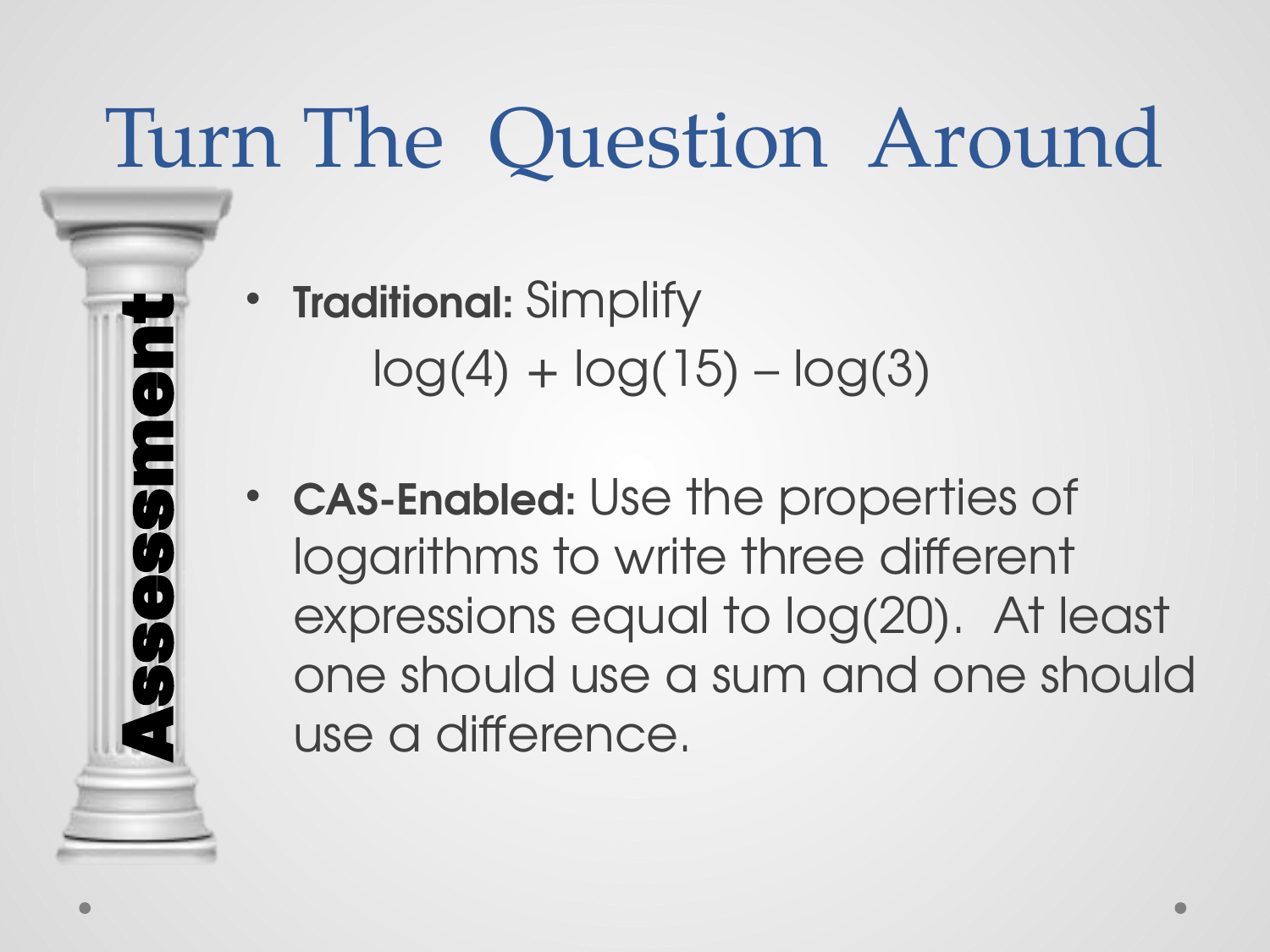

# Turn The                    Around
Question
Traditional: Simplify
	log(4) + log(15) – log(3)

CAS-Enabled: Use the properties of logarithms to write three different expressions equal to log(20).  At least one should use a sum and one should use a difference.
Assessment